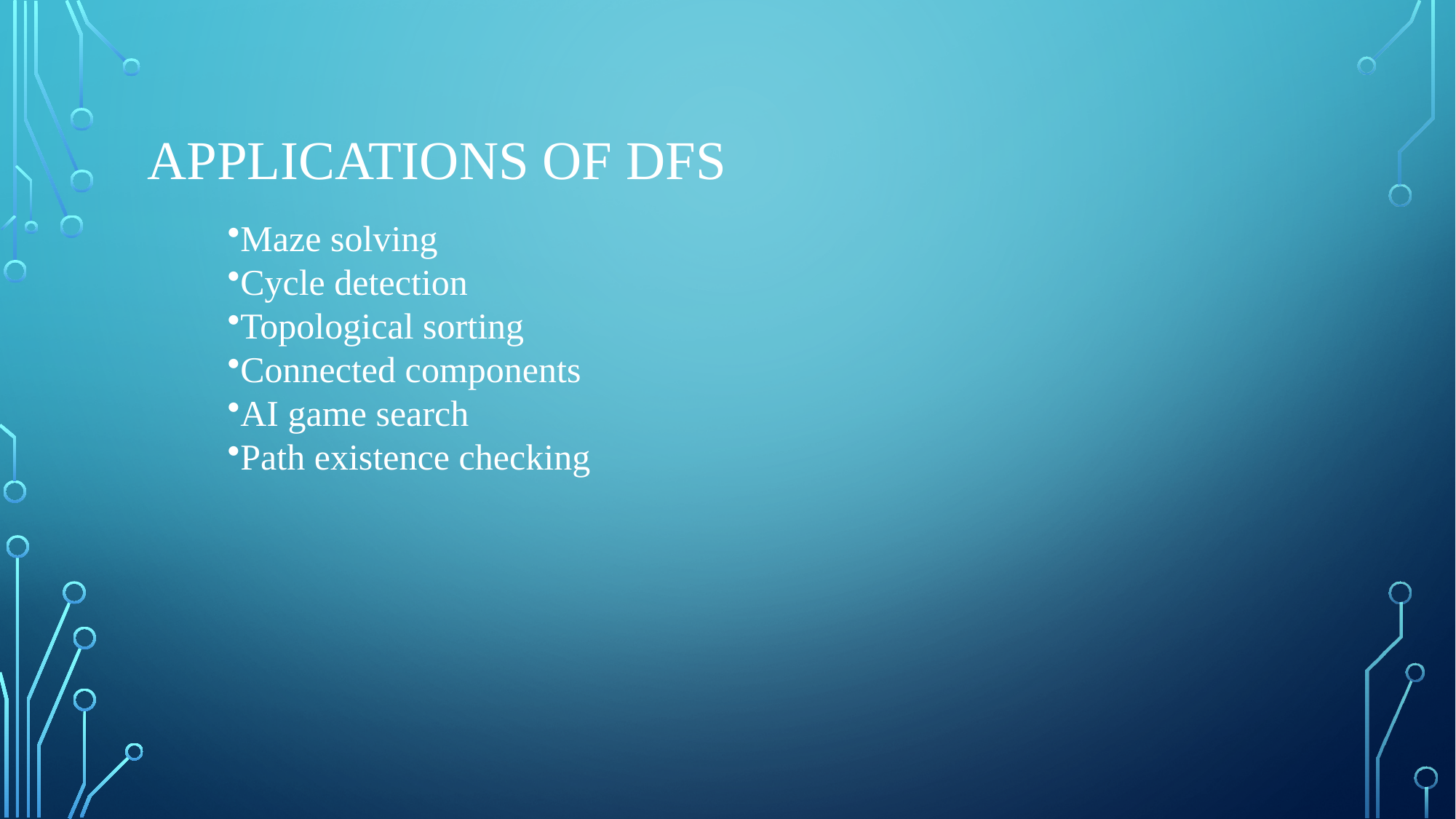

# Applications of DFS
Maze solving
Cycle detection
Topological sorting
Connected components
AI game search
Path existence checking